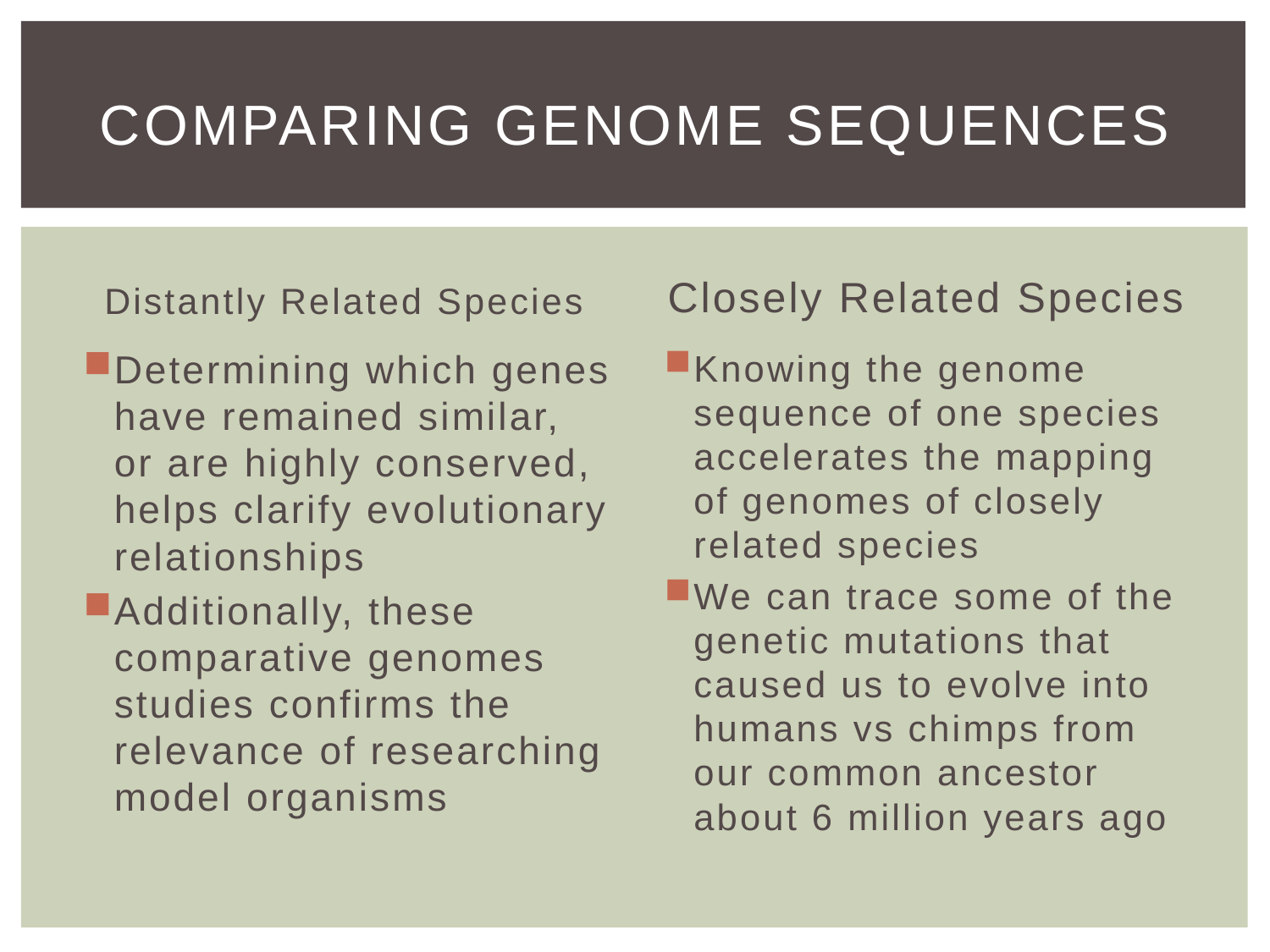

# Comparing genome sequences
Distantly Related Species
Closely Related Species
Determining which genes have remained similar, or are highly conserved, helps clarify evolutionary relationships
Additionally, these comparative genomes studies confirms the relevance of researching model organisms
Knowing the genome sequence of one species accelerates the mapping of genomes of closely related species
We can trace some of the genetic mutations that caused us to evolve into humans vs chimps from our common ancestor about 6 million years ago